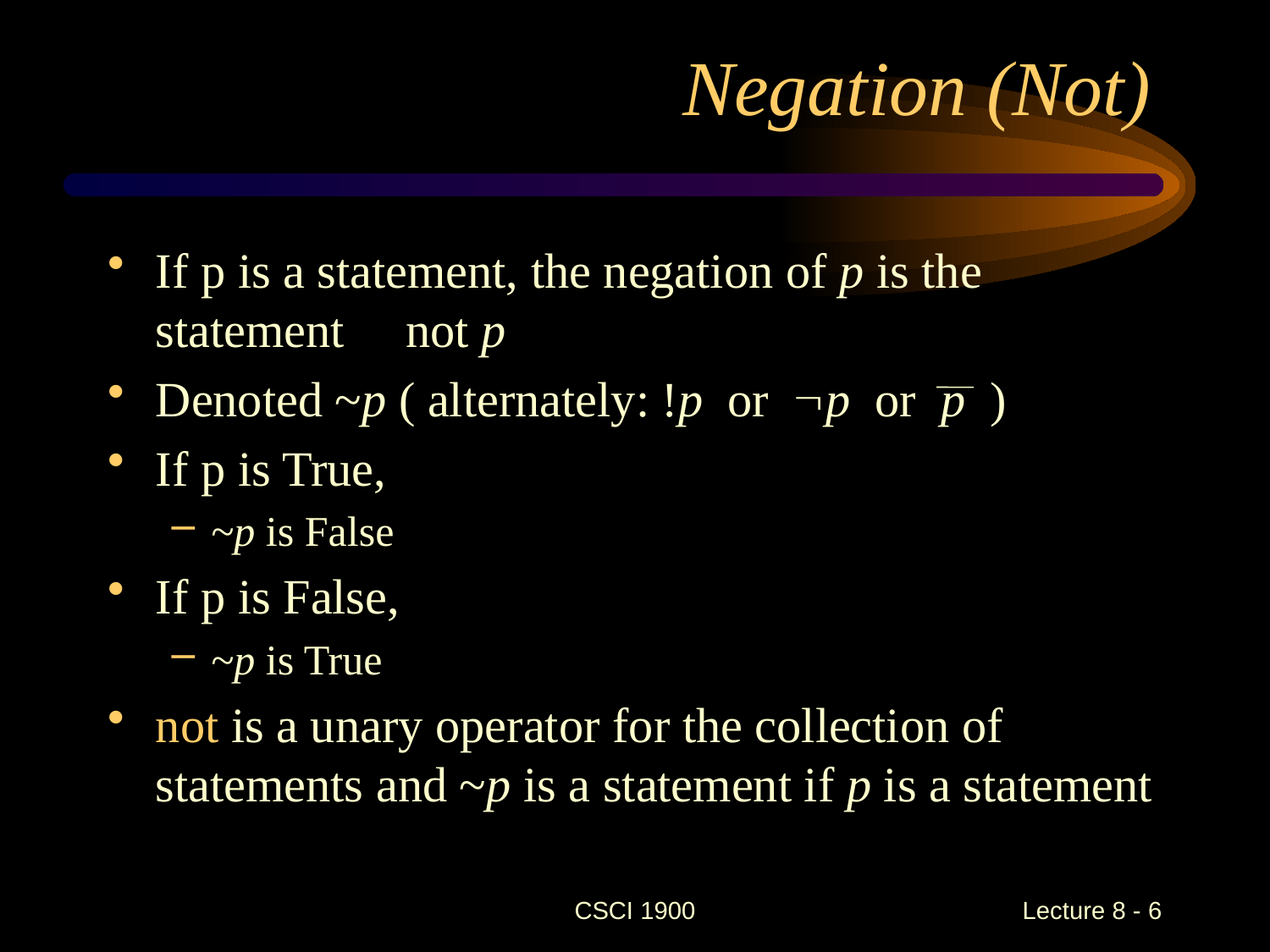

# Negation (Not)
If p is a statement, the negation of p is the statement     not p
Denoted ~p ( alternately: !p  or  ¬p  or  p  )
If p is True,
~p is False
If p is False,
~p is True
not is a unary operator for the collection of statements and ~p is a statement if p is a statement

CSCI 1900
 Lecture 8 - 6